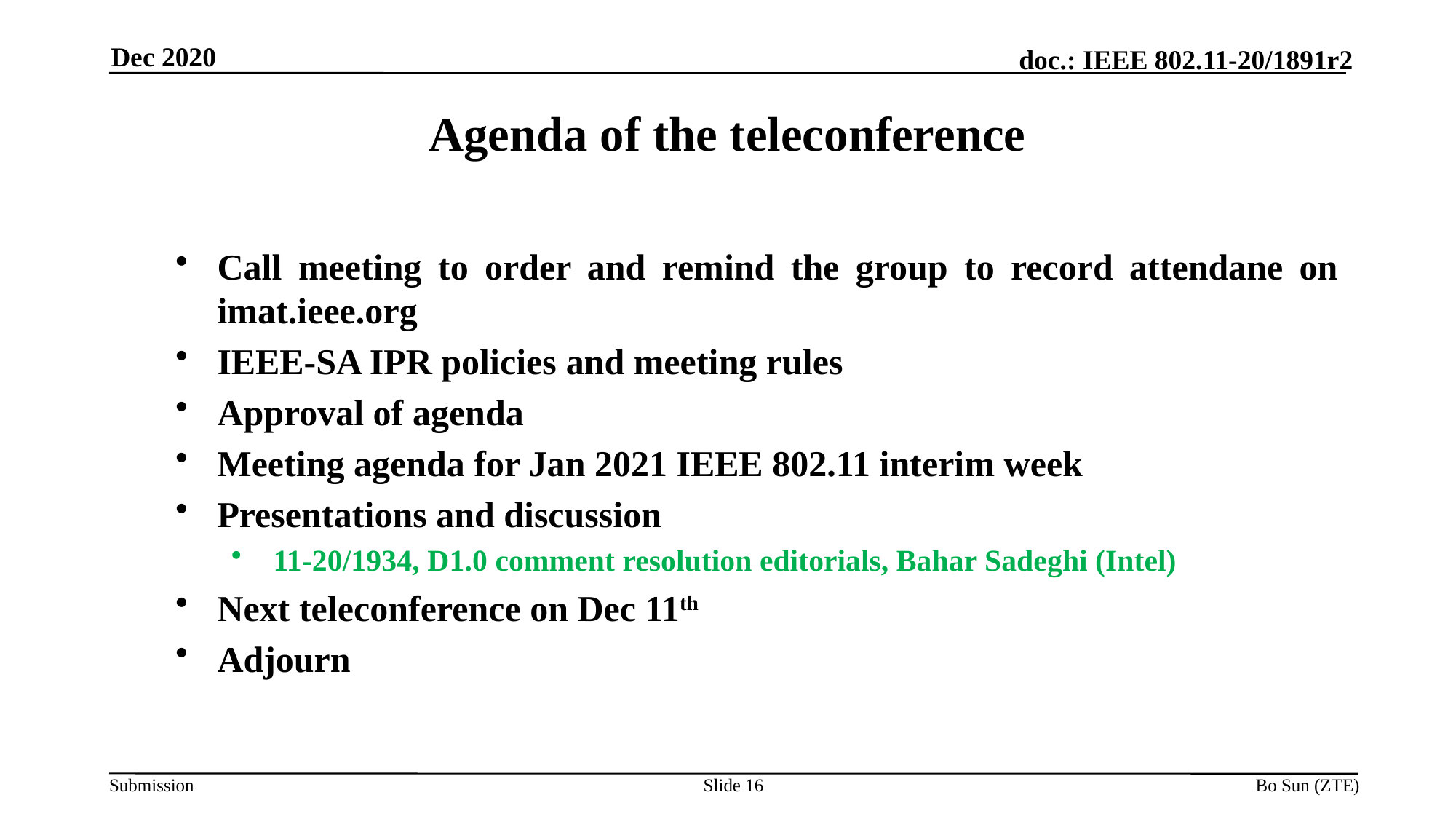

Dec 2020
Agenda of the teleconference
Call meeting to order and remind the group to record attendane on imat.ieee.org
IEEE-SA IPR policies and meeting rules
Approval of agenda
Meeting agenda for Jan 2021 IEEE 802.11 interim week
Presentations and discussion
11-20/1934, D1.0 comment resolution editorials, Bahar Sadeghi (Intel)
Next teleconference on Dec 11th
Adjourn
Slide 16
Bo Sun (ZTE)